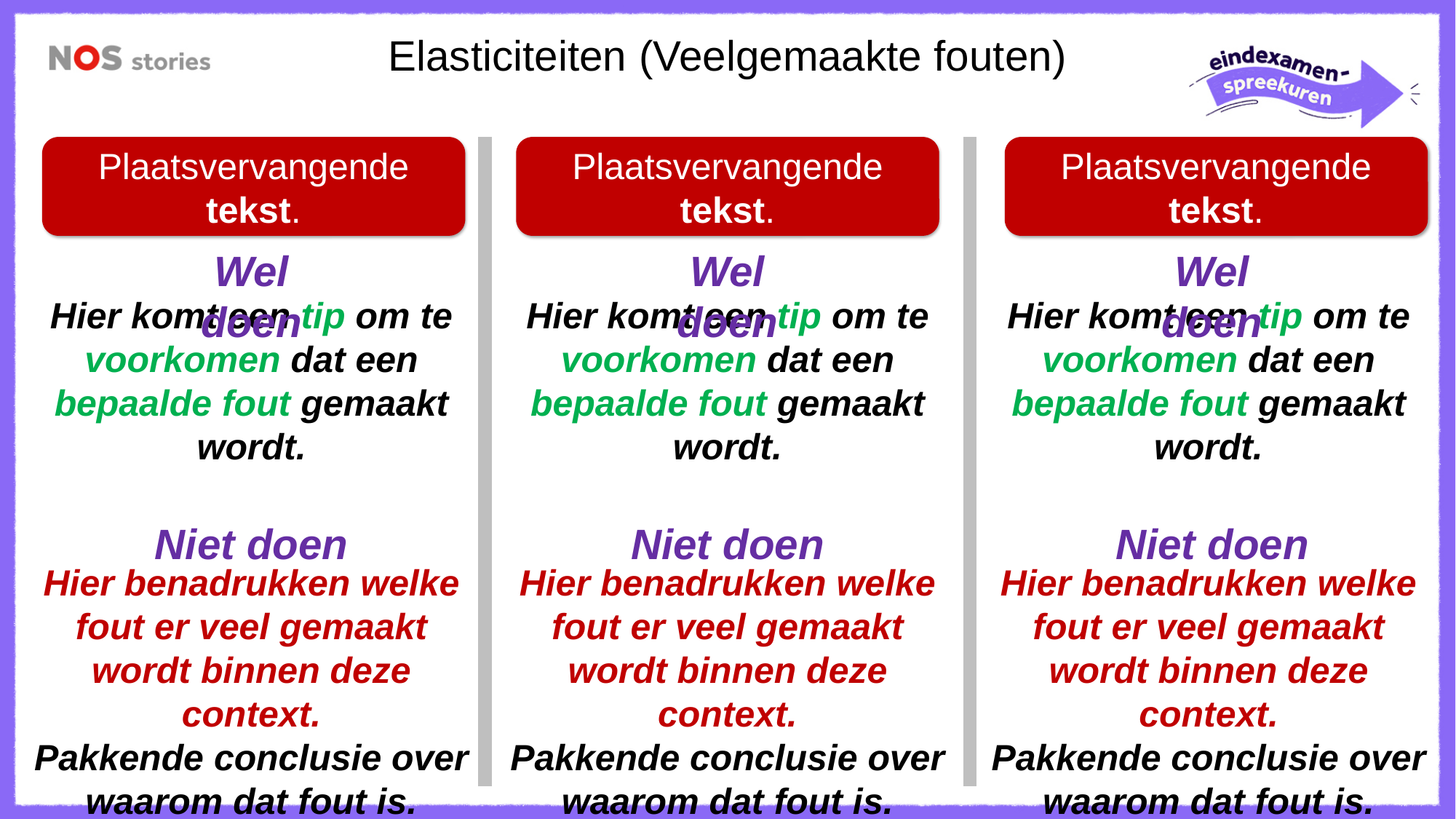

Elasticiteiten (Veelgemaakte fouten)
Plaatsvervangende tekst.
Plaatsvervangende tekst.
Plaatsvervangende tekst.
Wel doen
Wel doen
Wel doen
Hier komt een tip om te voorkomen dat een bepaalde fout gemaakt wordt.
Hier komt een tip om te voorkomen dat een bepaalde fout gemaakt wordt.
Hier komt een tip om te voorkomen dat een bepaalde fout gemaakt wordt.
Niet doen
Niet doen
Niet doen
Hier benadrukken welke fout er veel gemaakt wordt binnen deze context.
Pakkende conclusie over waarom dat fout is.
Hier benadrukken welke fout er veel gemaakt wordt binnen deze context.
Pakkende conclusie over waarom dat fout is.
Hier benadrukken welke fout er veel gemaakt wordt binnen deze context.
Pakkende conclusie over waarom dat fout is.